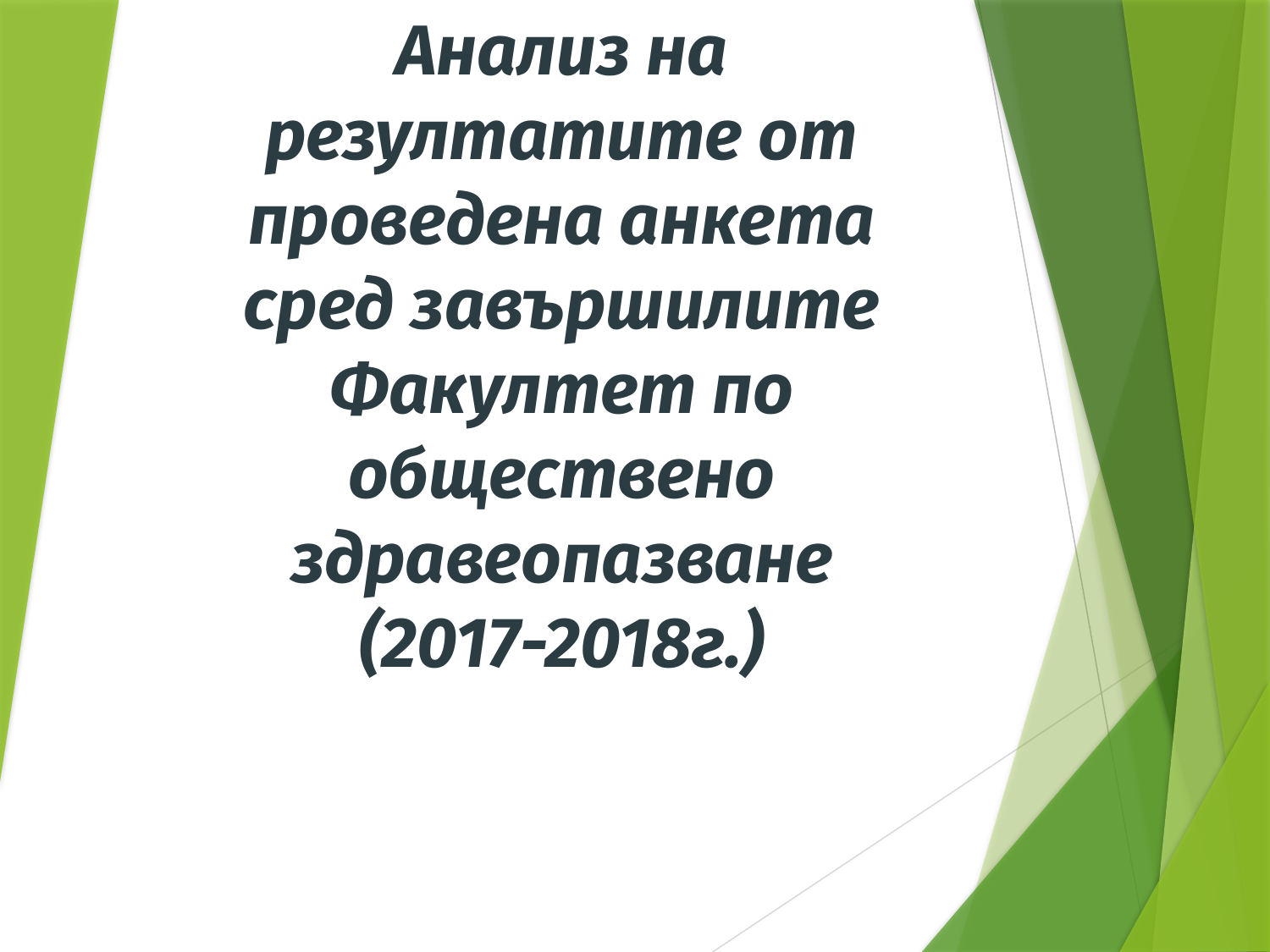

# Анализ на резултатите от проведена анкета сред завършилите Факултет по обществено здравеопазване (2017-2018г.)